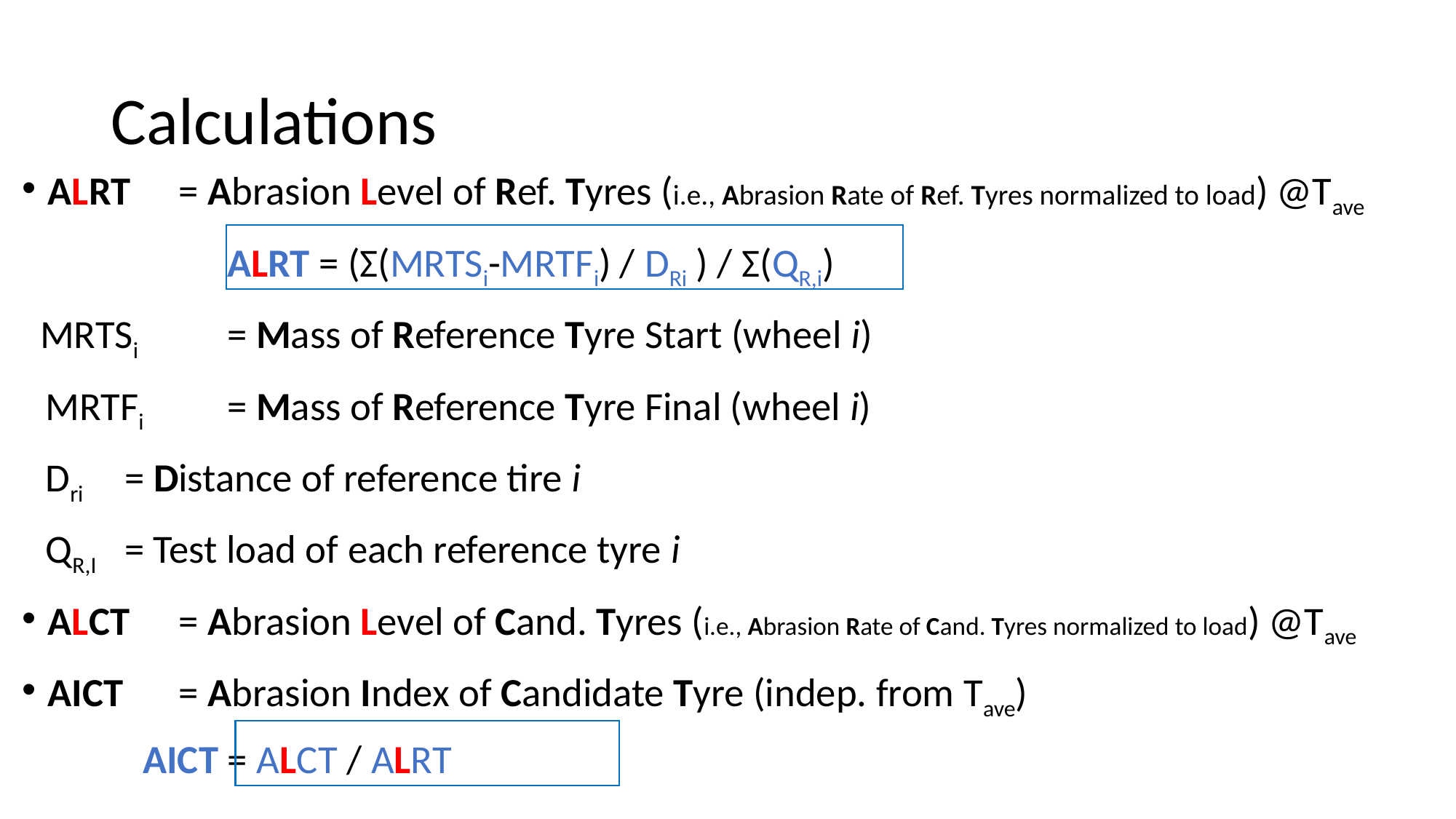

# Calculations
ALRT	= Abrasion Level of Ref. Tyres (i.e., Abrasion Rate of Ref. Tyres normalized to load) @Tave
            		ALRT = (Σ(MRTSi-MRTFi) / DRi ) / Σ(QR,i)
  MRTSi	= Mass of Reference Tyre Start (wheel i)
   MRTFi	= Mass of Reference Tyre Final (wheel i)
   Dri	= Distance of reference tire i
   QR,I	= Test load of each reference tyre i
ALCT	= Abrasion Level of Cand. Tyres (i.e., Abrasion Rate of Cand. Tyres normalized to load) @Tave
AICT	= Abrasion Index of Candidate Tyre (indep. from Tave)
		  AICT = ALCT / ALRT